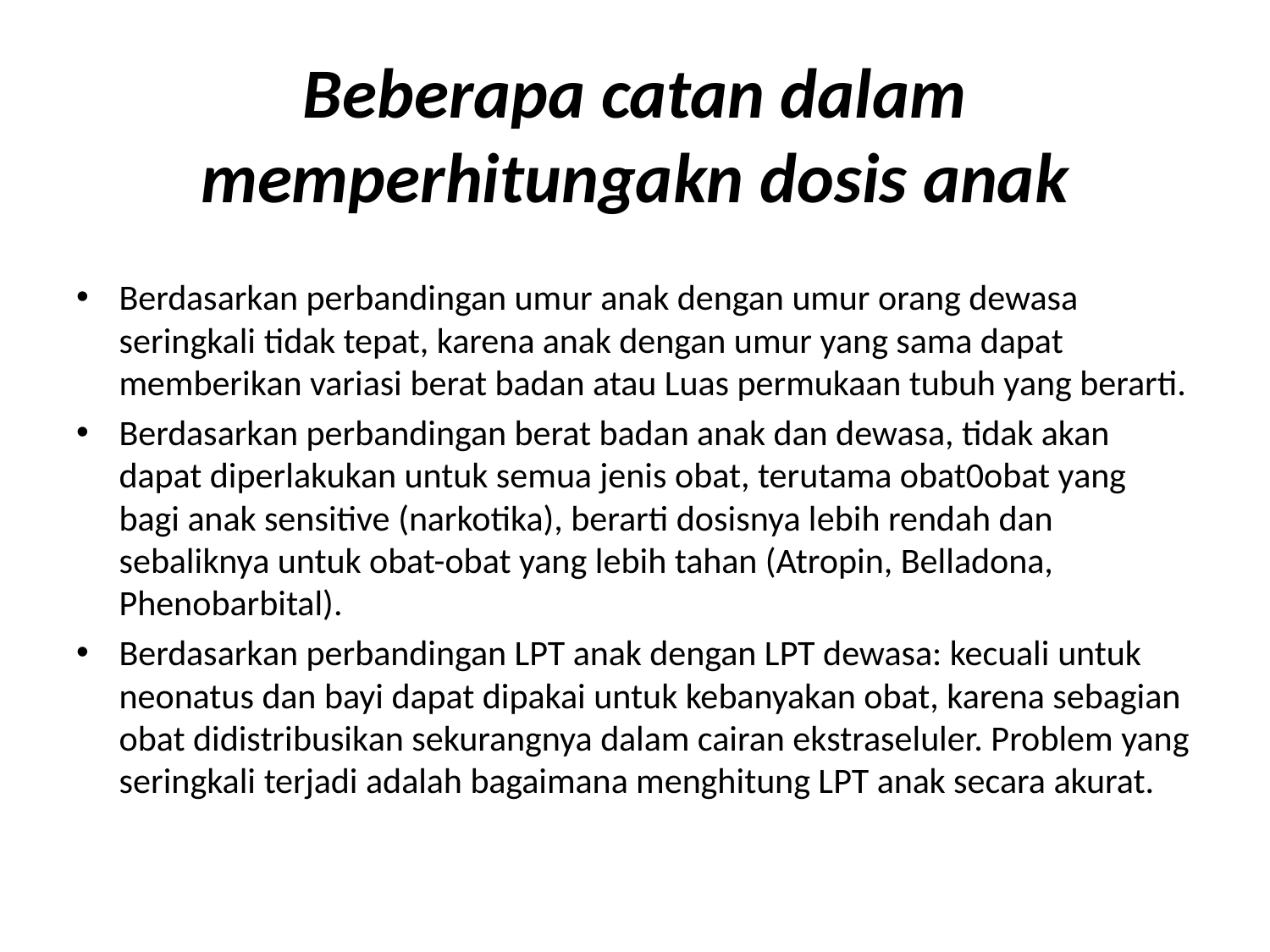

# Beberapa catan dalam memperhitungakn dosis anak
Berdasarkan perbandingan umur anak dengan umur orang dewasa seringkali tidak tepat, karena anak dengan umur yang sama dapat memberikan variasi berat badan atau Luas permukaan tubuh yang berarti.
Berdasarkan perbandingan berat badan anak dan dewasa, tidak akan dapat diperlakukan untuk semua jenis obat, terutama obat0obat yang bagi anak sensitive (narkotika), berarti dosisnya lebih rendah dan sebaliknya untuk obat-obat yang lebih tahan (Atropin, Belladona, Phenobarbital).
Berdasarkan perbandingan LPT anak dengan LPT dewasa: kecuali untuk neonatus dan bayi dapat dipakai untuk kebanyakan obat, karena sebagian obat didistribusikan sekurangnya dalam cairan ekstraseluler. Problem yang seringkali terjadi adalah bagaimana menghitung LPT anak secara akurat.